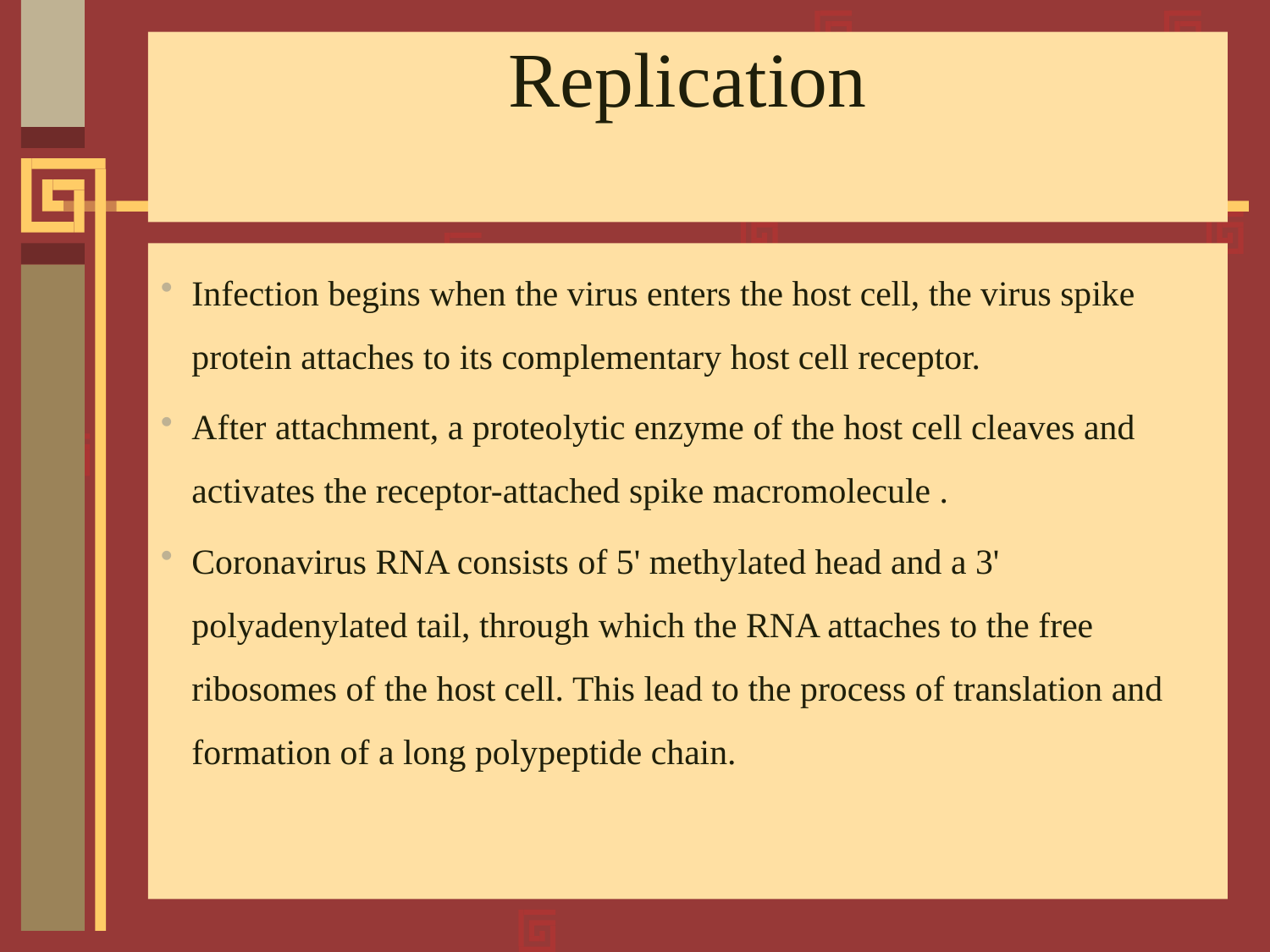

# Replication
Infection begins when the virus enters the host cell, the virus spike protein attaches to its complementary host cell receptor.
After attachment, a proteolytic enzyme of the host cell cleaves and activates the receptor-attached spike macromolecule .
Coronavirus RNA consists of 5' methylated head and a 3' polyadenylated tail, through which the RNA attaches to the free ribosomes of the host cell. This lead to the process of translation and formation of a long polypeptide chain.